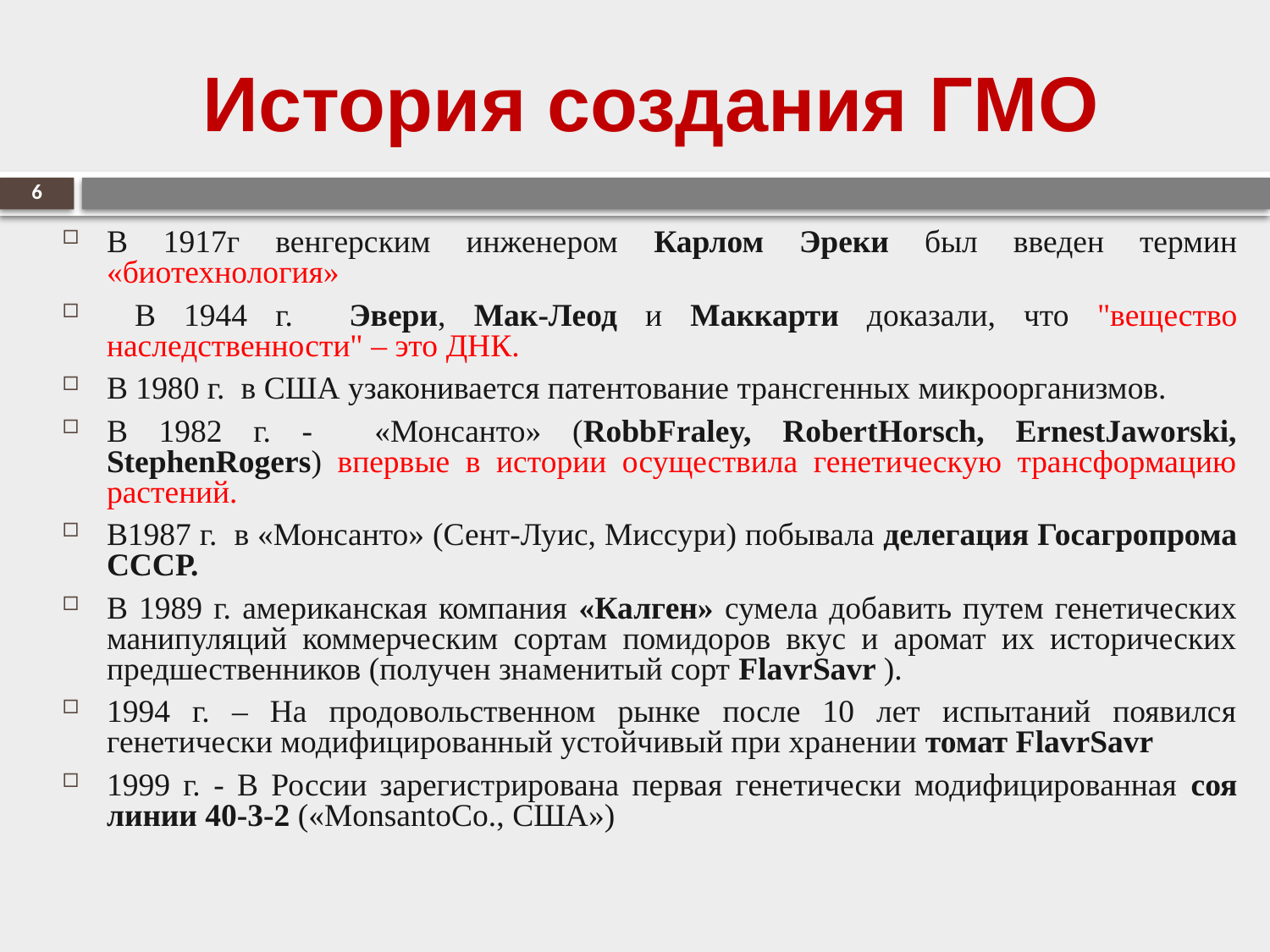

# История создания ГМО
6
В 1917г венгерским инженером Карлом Эреки был введен термин «биотехнология»
 В 1944 г.  Эвери, Мак-Леод и Маккарти доказали, что "вещество наследственности" – это ДНК.
В 1980 г.  в США узаконивается патентование трансгенных микроорганизмов.
В 1982 г. -  «Монсанто» (RobbFraley, RobertHorsch, ErnestJaworski, StephenRogers) впервые в истории осуществила генетическую трансформацию растений.
В1987 г.  в «Монсанто» (Сент-Луис, Миссури) побывала делегация Госагропрома СССР.
В 1989 г. американская компания «Калген» сумела добавить путем генетических манипуляций коммерческим сортам помидоров вкус и аромат их исторических предшественников (получен знаменитый сорт FlavrSavr ).
1994 г. – На продовольственном рынке после 10 лет испытаний появился генетически модифицированный устойчивый при хранении томат FlavrSavr
1999 г. - В России зарегистрирована первая генетически модифицированная соя линии 40-3-2 («MonsantoCo., США»)